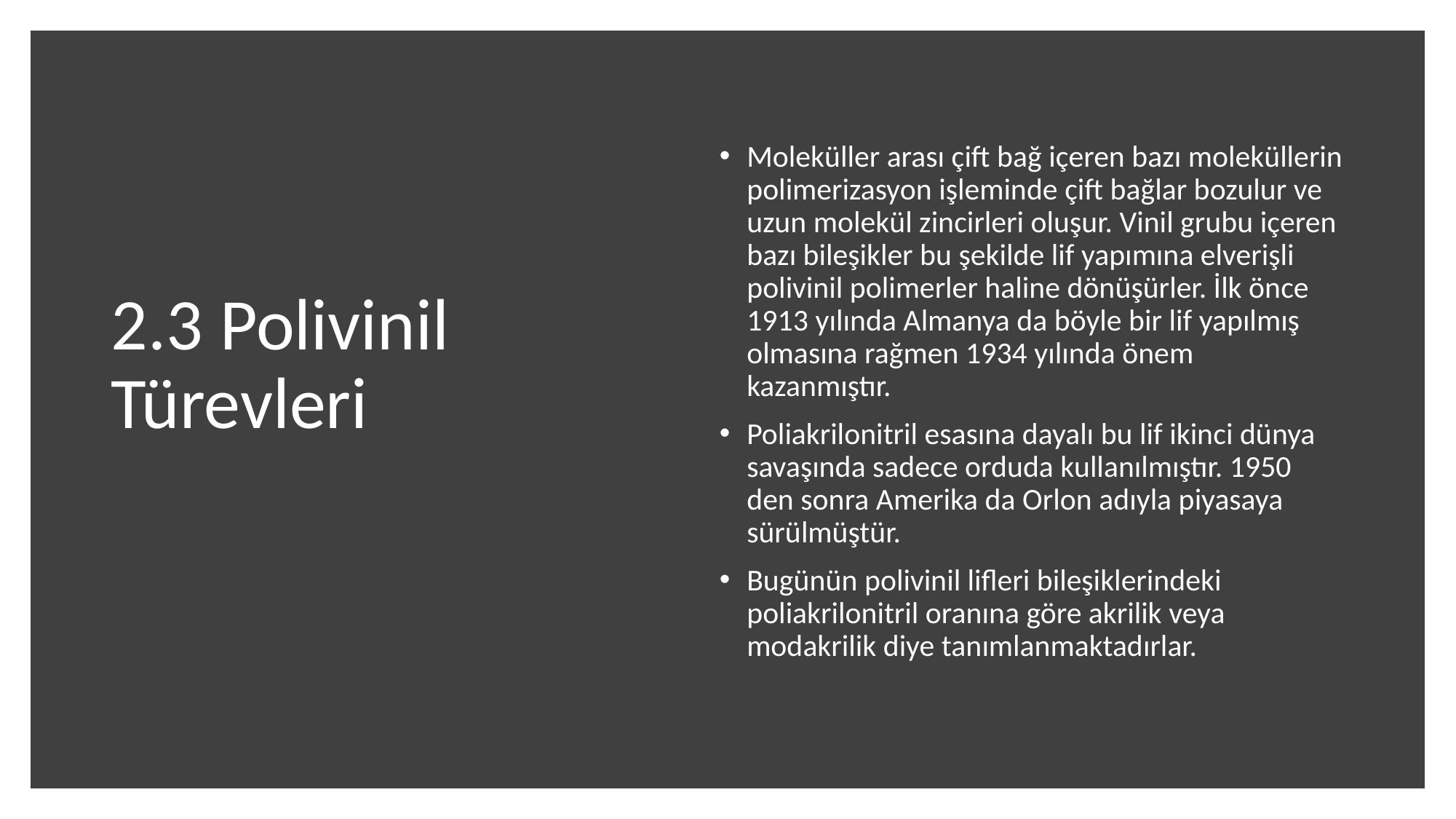

# 2.3	Polivinil Türevleri
Moleküller arası çift bağ içeren bazı moleküllerin polimerizasyon işleminde çift bağlar bozulur ve uzun molekül zincirleri oluşur. Vinil grubu içeren bazı bileşikler bu şekilde lif yapımına elverişli polivinil polimerler haline dönüşürler. İlk önce 1913 yılında Almanya da böyle bir lif yapılmış olmasına rağmen 1934 yılında önem kazanmıştır.
Poliakrilonitril esasına dayalı bu lif ikinci dünya savaşında sadece orduda kullanılmıştır. 1950 den sonra Amerika da Orlon adıyla piyasaya sürülmüştür.
Bugünün polivinil lifleri bileşiklerindeki poliakrilonitril oranına göre akrilik veya modakrilik diye tanımlanmaktadırlar.